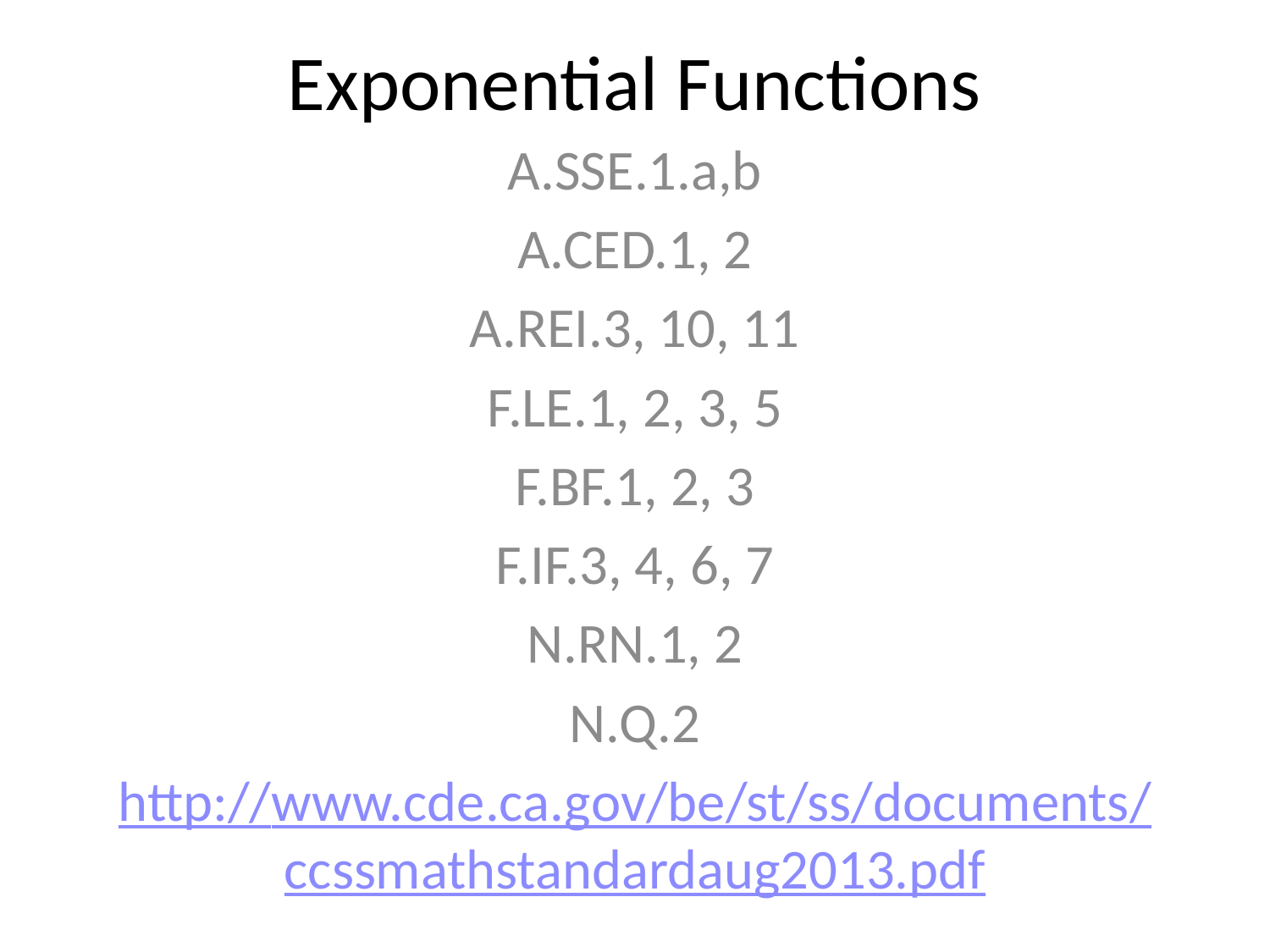

# Exponential Functions
A.SSE.1.a,b
A.CED.1, 2
A.REI.3, 10, 11
F.LE.1, 2, 3, 5
F.BF.1, 2, 3
F.IF.3, 4, 6, 7
N.RN.1, 2
N.Q.2
http://www.cde.ca.gov/be/st/ss/documents/
ccssmathstandardaug2013.pdf